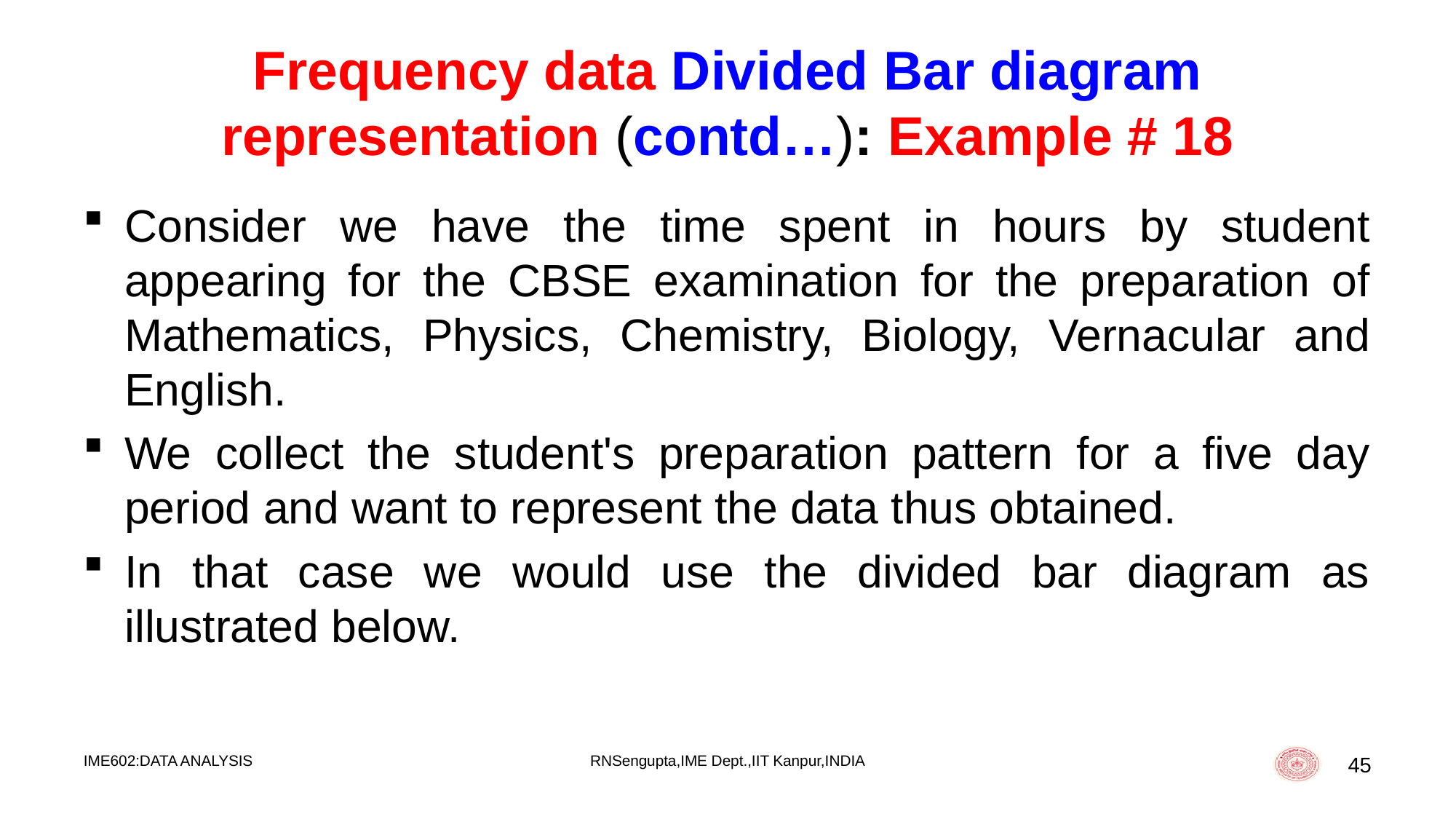

# Frequency data Divided Bar diagram representation (contd…): Example # 18
Consider we have the time spent in hours by student appearing for the CBSE examination for the preparation of Mathematics, Physics, Chemistry, Biology, Vernacular and English.
We collect the student's preparation pattern for a five day period and want to represent the data thus obtained.
In that case we would use the divided bar diagram as illustrated below.
IME602:DATA ANALYSIS
RNSengupta,IME Dept.,IIT Kanpur,INDIA
45